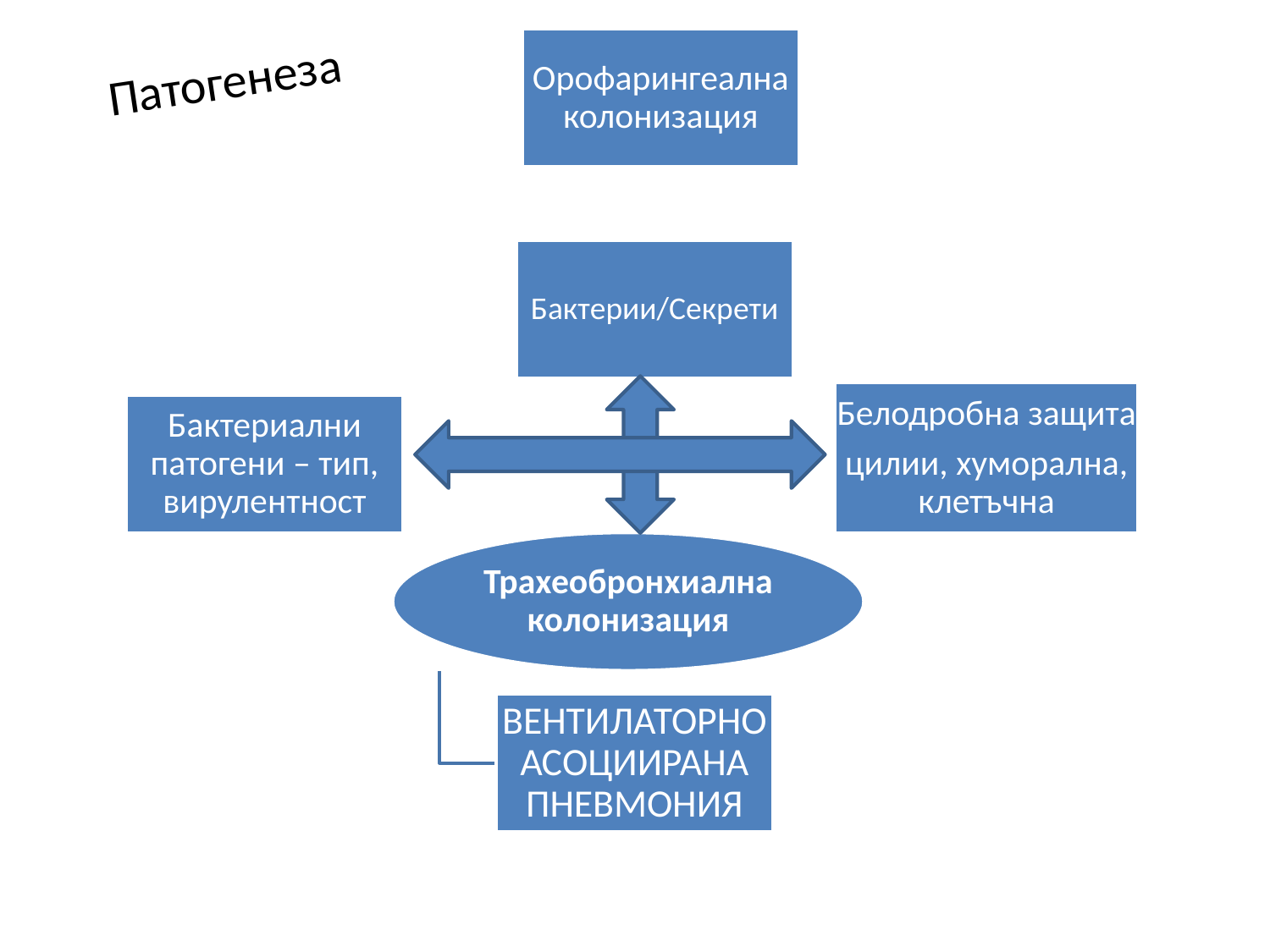

Орофарингеална колонизация
Бактериални патогени – тип, вирулентност
Белодробна защита
цилии, хуморална, клетъчна
Трахеобронхиална колонизация
ВЕНТИЛАТОРНО АСОЦИИРАНА ПНЕВМОНИЯ
Бактерии/Секрети
# Патогенеза